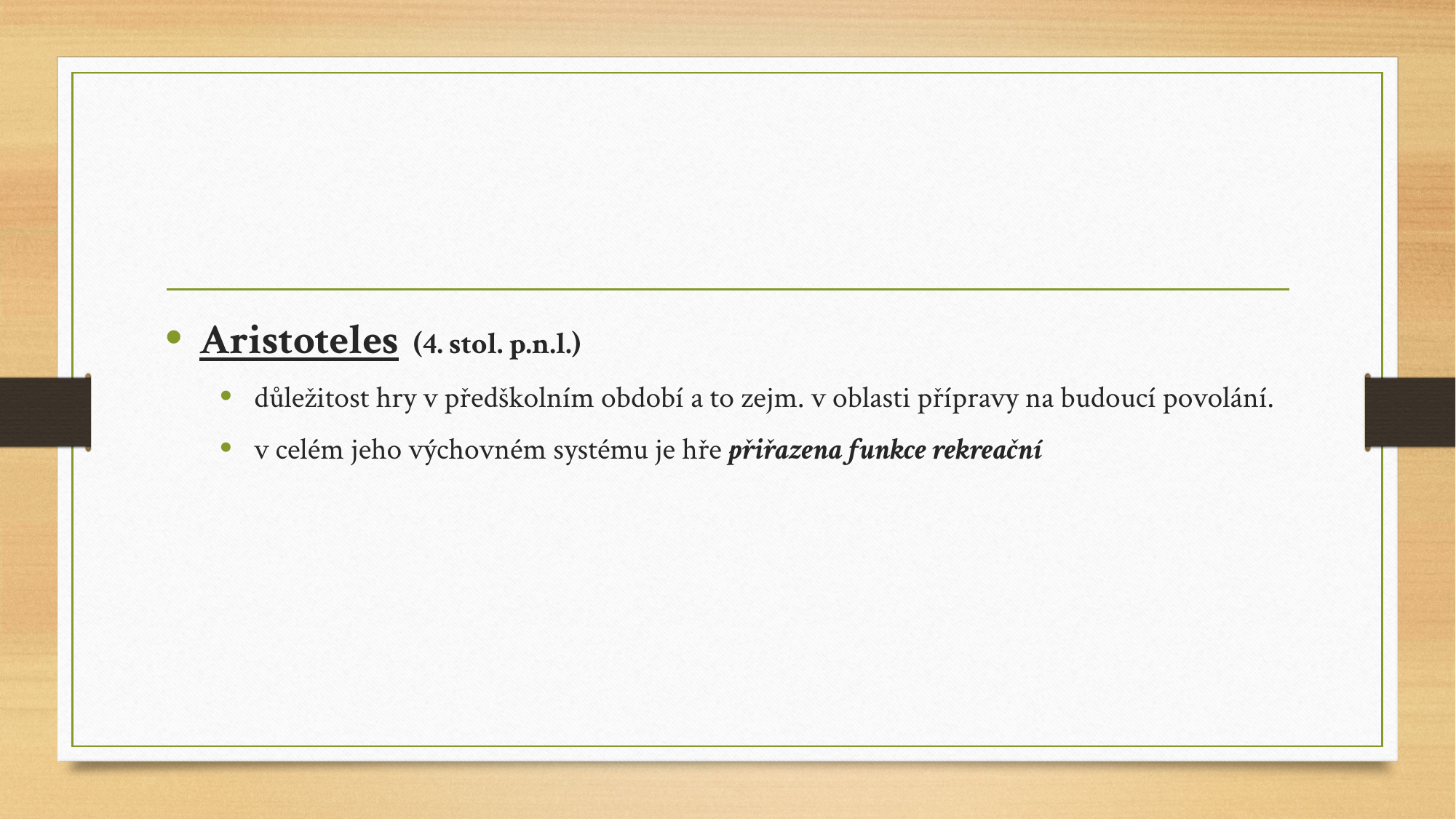

#
Aristoteles  (4. stol. p.n.l.)
důležitost hry v předškolním období a to zejm. v oblasti přípravy na budoucí povolání.
v celém jeho výchovném systému je hře přiřazena funkce rekreační